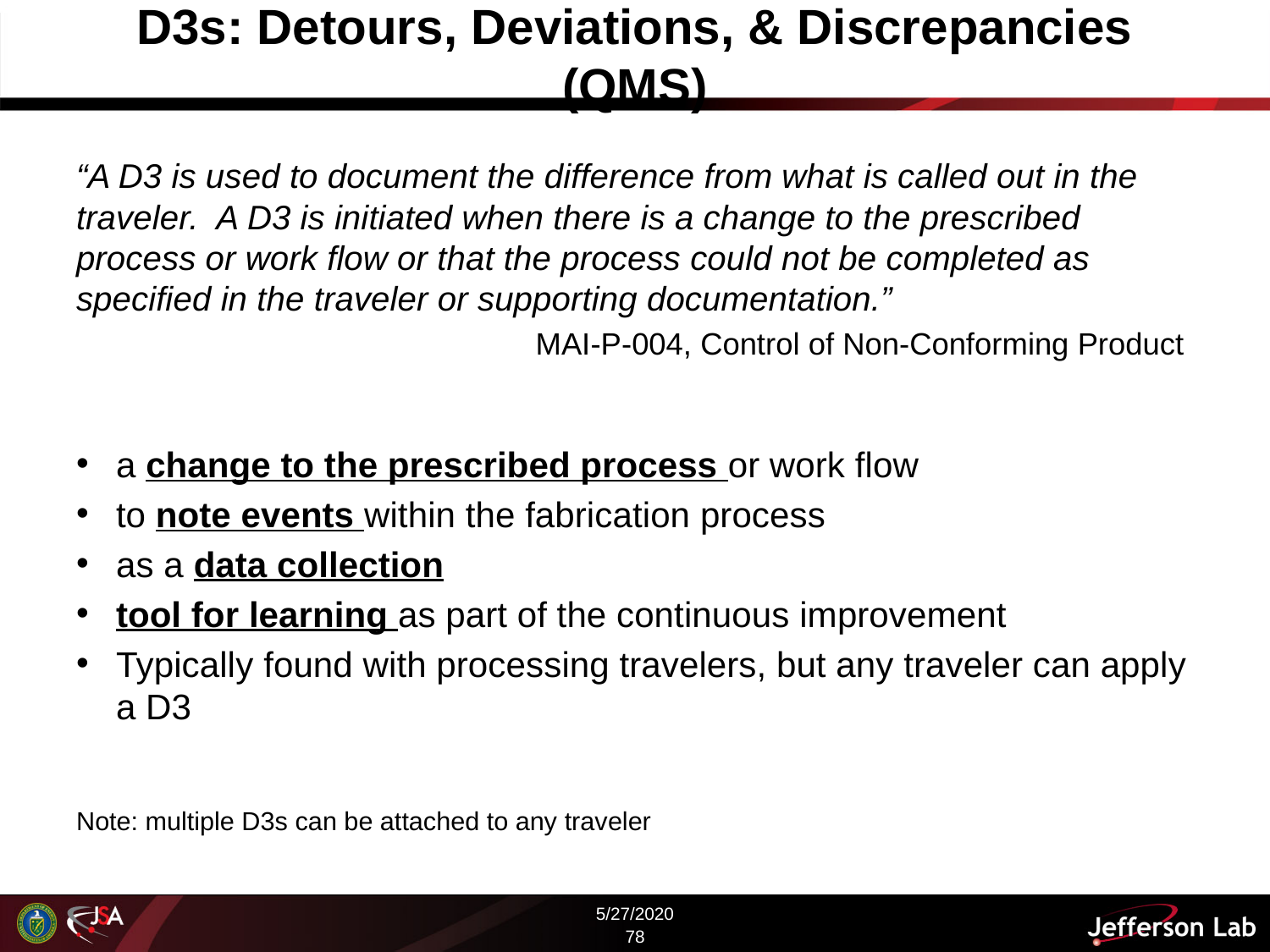

# D3s: Detours, Deviations, & Discrepancies (QMS)
“A D3 is used to document the difference from what is called out in the traveler.  A D3 is initiated when there is a change to the prescribed process or work flow or that the process could not be completed as specified in the traveler or supporting documentation.”
MAI-P-004, Control of Non-Conforming Product

a change to the prescribed process or work flow
to note events within the fabrication process
as a data collection
tool for learning as part of the continuous improvement
Typically found with processing travelers, but any traveler can apply a D3

Note: multiple D3s can be attached to any traveler
5/27/2020
78